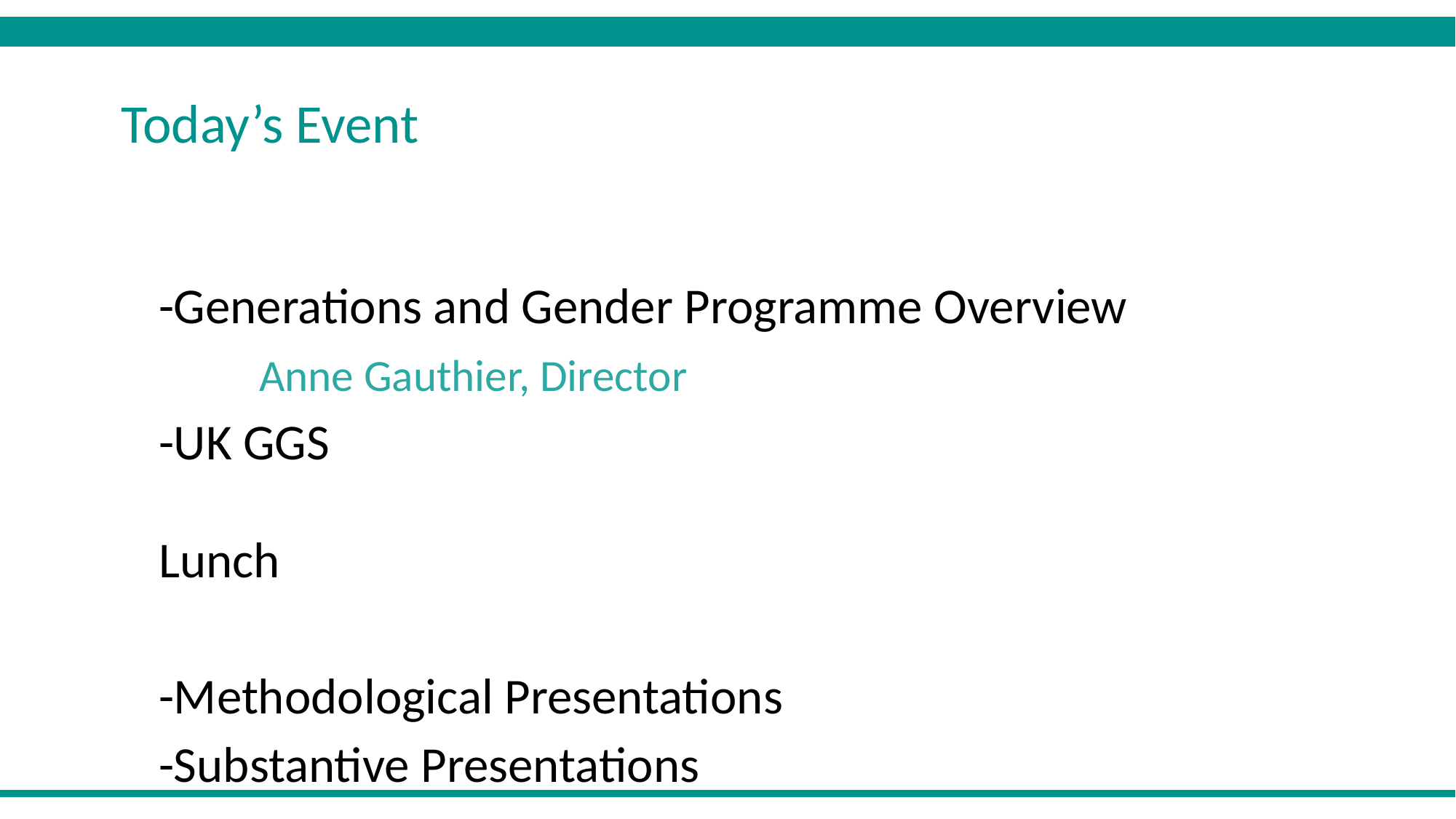

Today’s Event
-Generations and Gender Programme Overview
	Anne Gauthier, Director
-UK GGS

Lunch

-Methodological Presentations
-Substantive Presentations